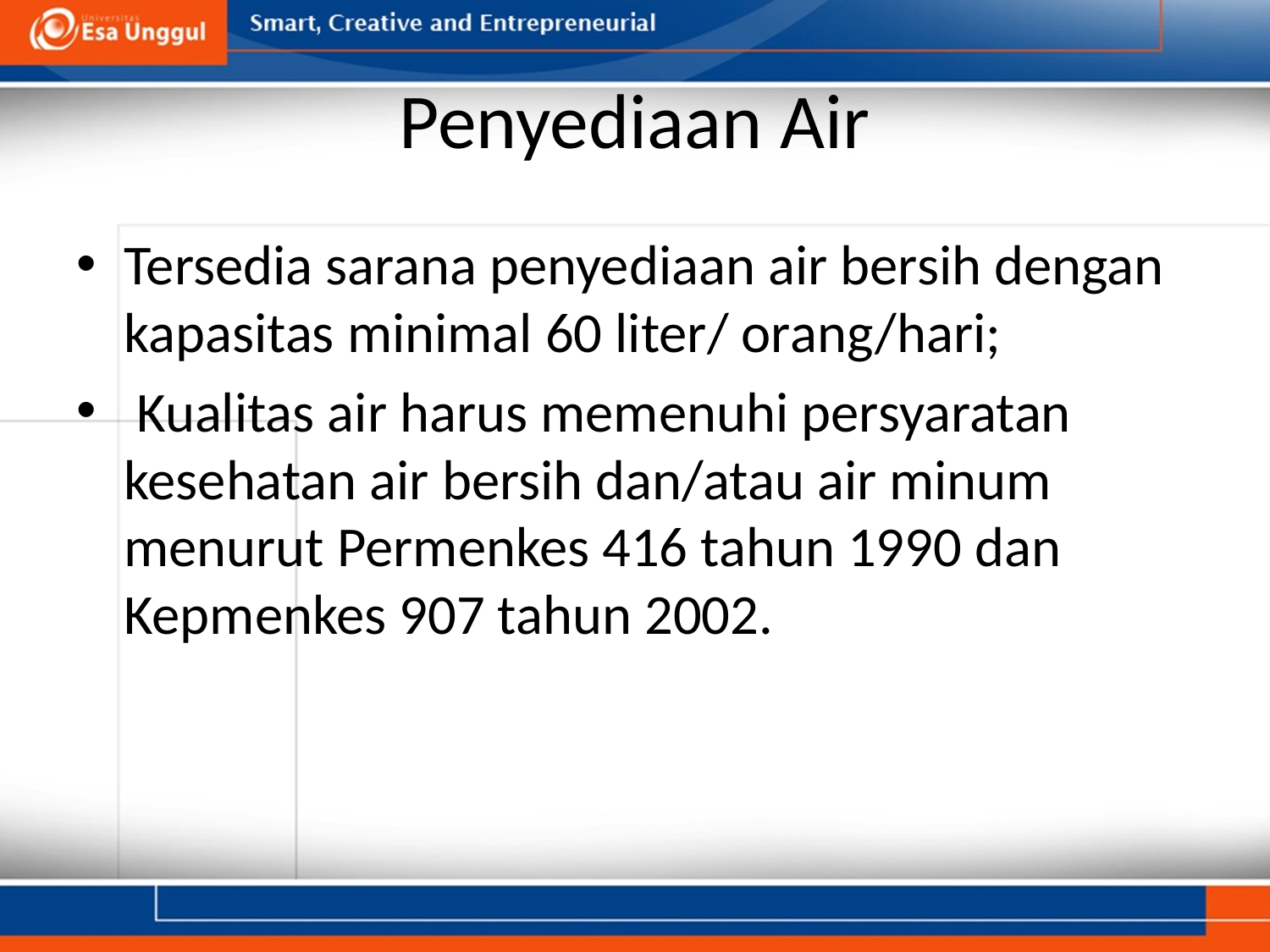

# Penyediaan Air
Tersedia sarana penyediaan air bersih dengan kapasitas minimal 60 liter/ orang/hari;
 Kualitas air harus memenuhi persyaratan kesehatan air bersih dan/atau air minum menurut Permenkes 416 tahun 1990 dan Kepmenkes 907 tahun 2002.